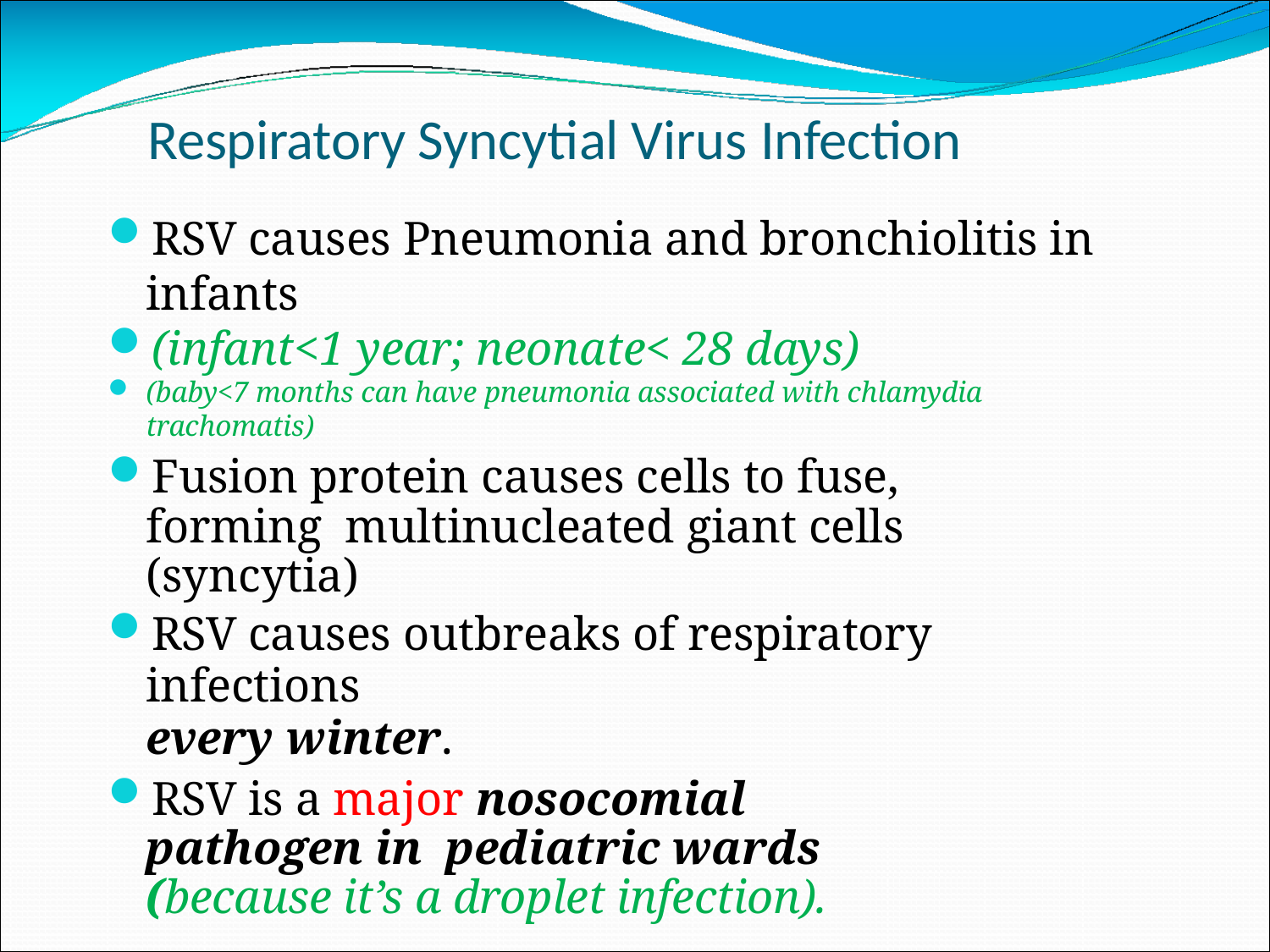

# Respiratory Syncytial Virus Infection
RSV causes Pneumonia and bronchiolitis in infants
(infant<1 year; neonate< 28 days)
(baby<7 months can have pneumonia associated with chlamydia trachomatis)
Fusion protein causes cells to fuse, forming  multinucleated giant cells (syncytia)
RSV causes outbreaks of respiratory infections
every winter.
RSV is a major nosocomial pathogen in  pediatric wards (because it’s a droplet infection).
The pathogen may be introduced by infected  infants who are admitted from the outside and  adults, especially members of staff with mild  infections.